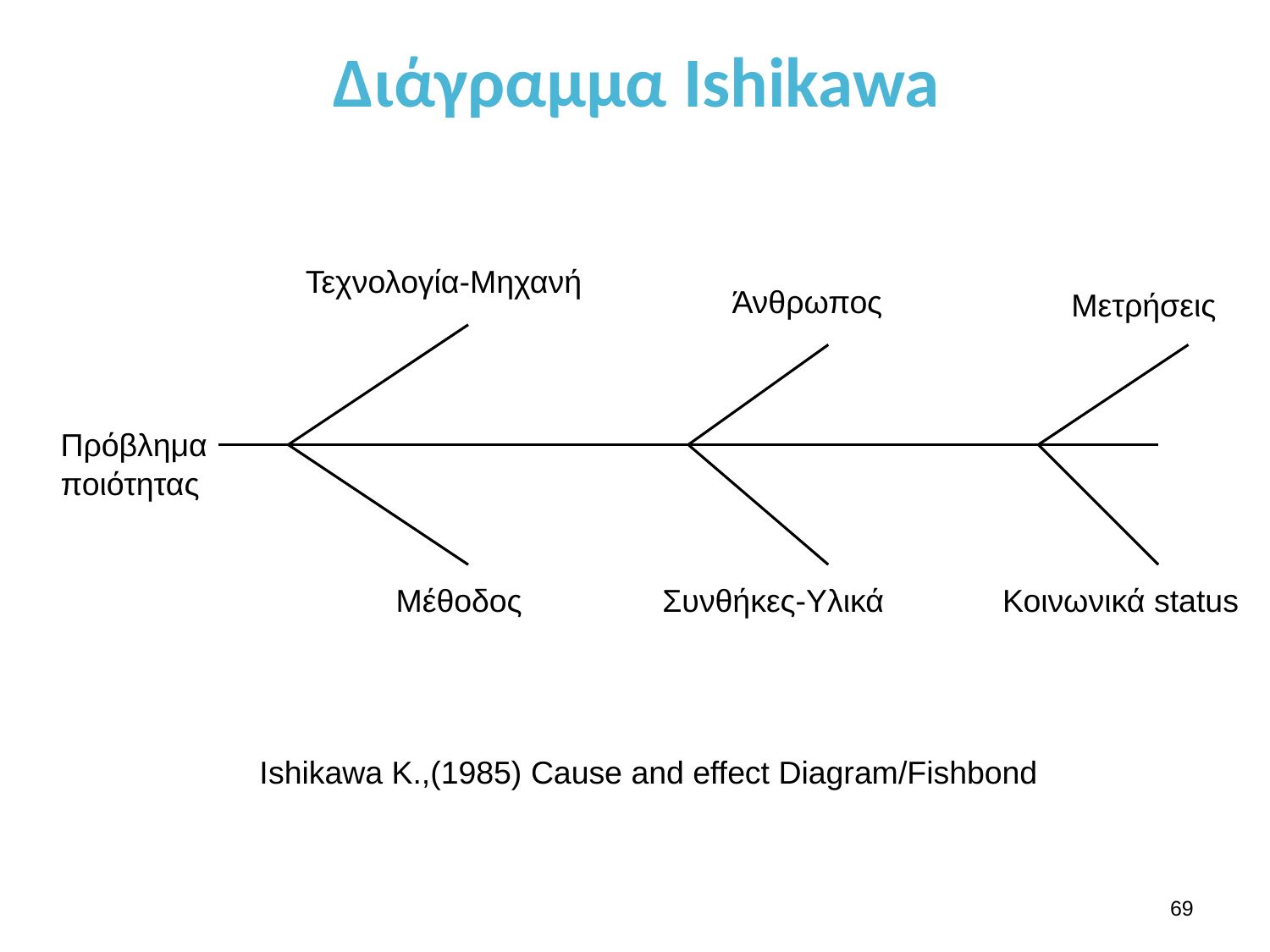

# Διάγραμμα Ishikawa
Τεχνολογία-Μηχανή
Άνθρωπος
Μετρήσεις
Πρόβλημα ποιότητας
Μέθοδος
Συνθήκες-Υλικά
Κοινωνικά status
Ιshikawa K.,(1985) Cause and effect Diagram/Fishbond
69